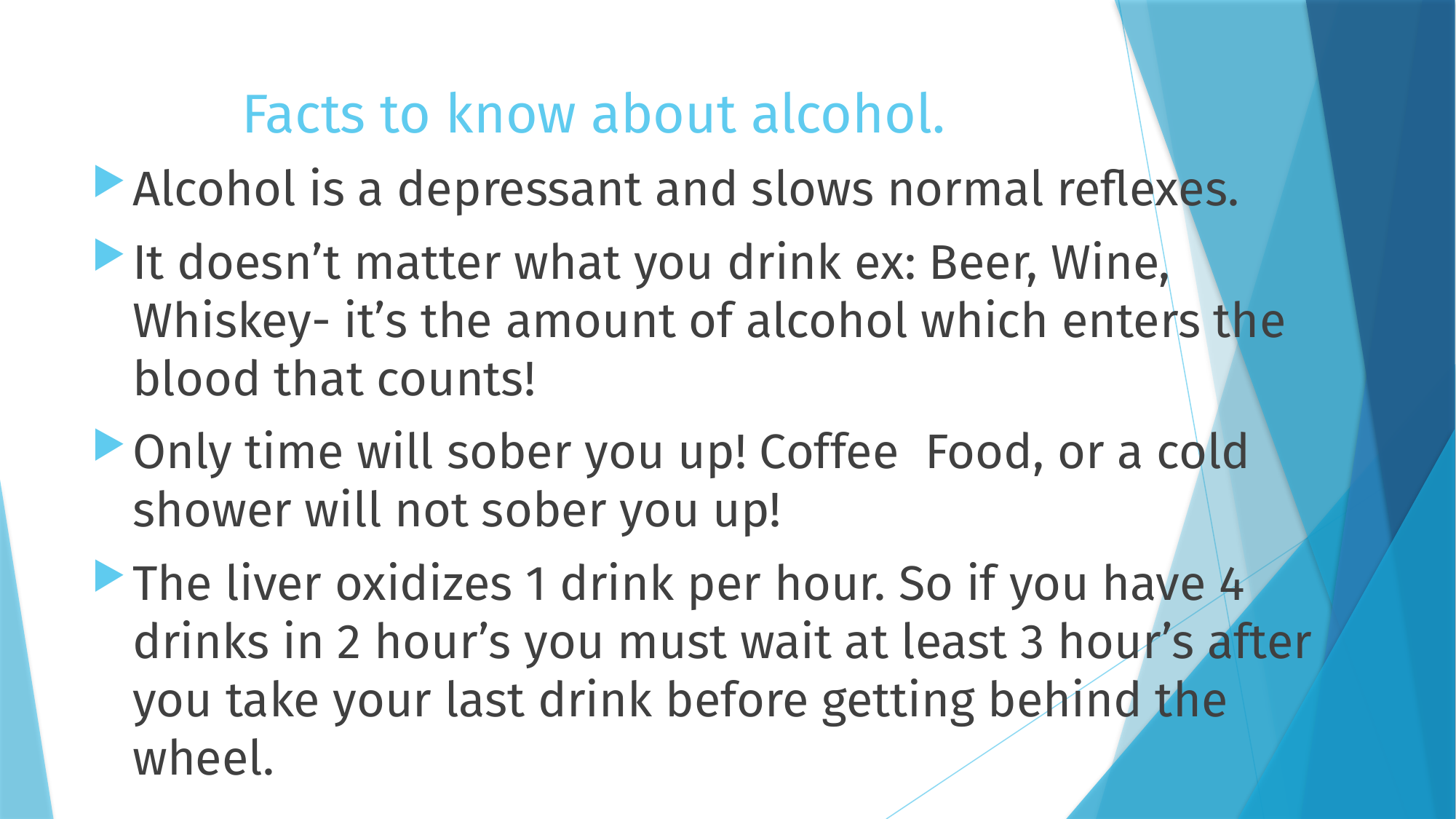

# Facts to know about alcohol.
Alcohol is a depressant and slows normal reflexes.
It doesn’t matter what you drink ex: Beer, Wine, Whiskey- it’s the amount of alcohol which enters the blood that counts!
Only time will sober you up! Coffee  Food, or a cold shower will not sober you up!
The liver oxidizes 1 drink per hour. So if you have 4 drinks in 2 hour’s you must wait at least 3 hour’s after you take your last drink before getting behind the wheel.